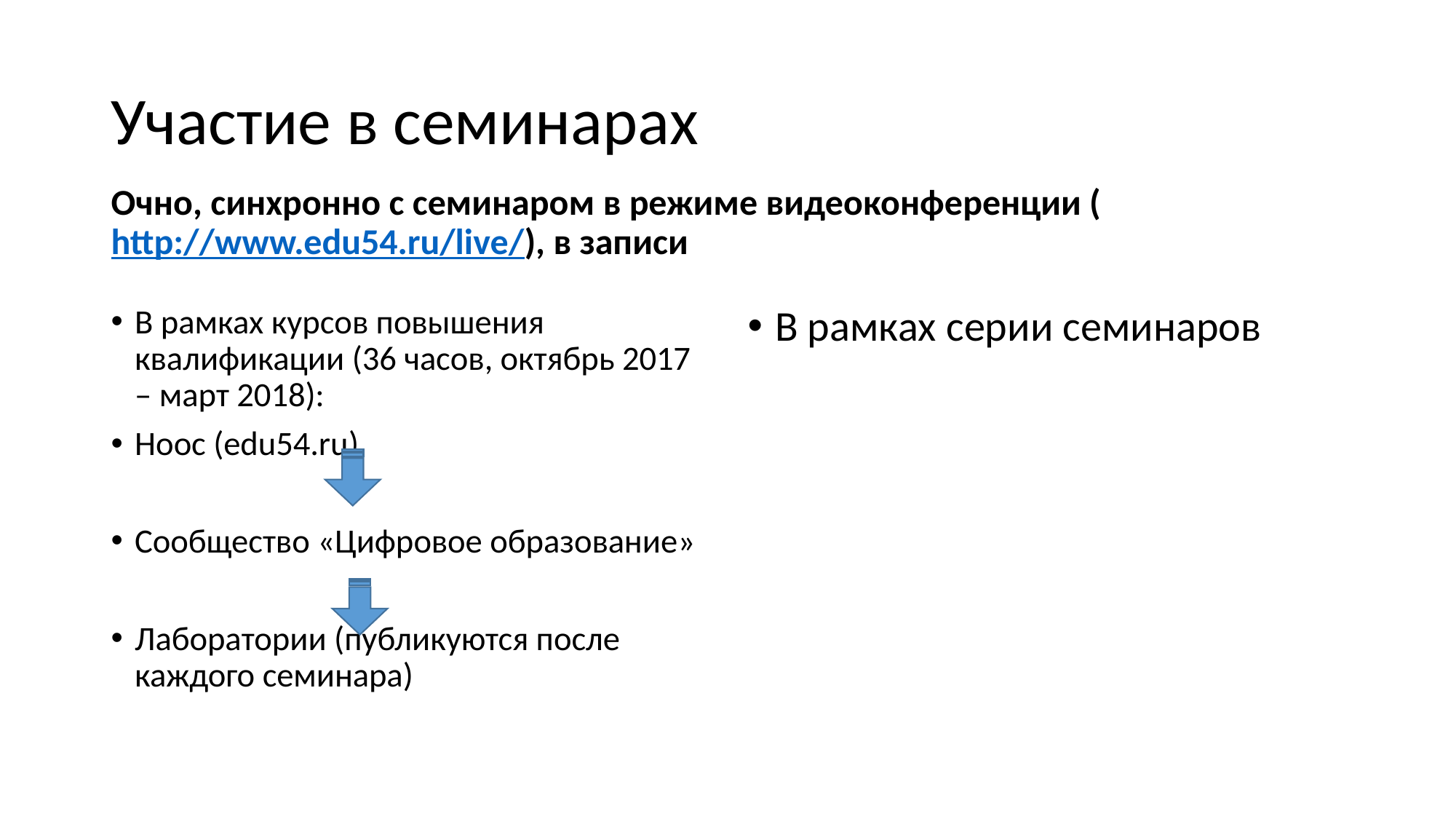

# Участие в семинарах
Очно, синхронно с семинаром в режиме видеоконференции (http://www.edu54.ru/live/), в записи
В рамках курсов повышения квалификации (36 часов, октябрь 2017 – март 2018):
Ноос (edu54.ru)

Сообщество «Цифровое образование»

Лаборатории (публикуются после каждого семинара)
В рамках серии семинаров